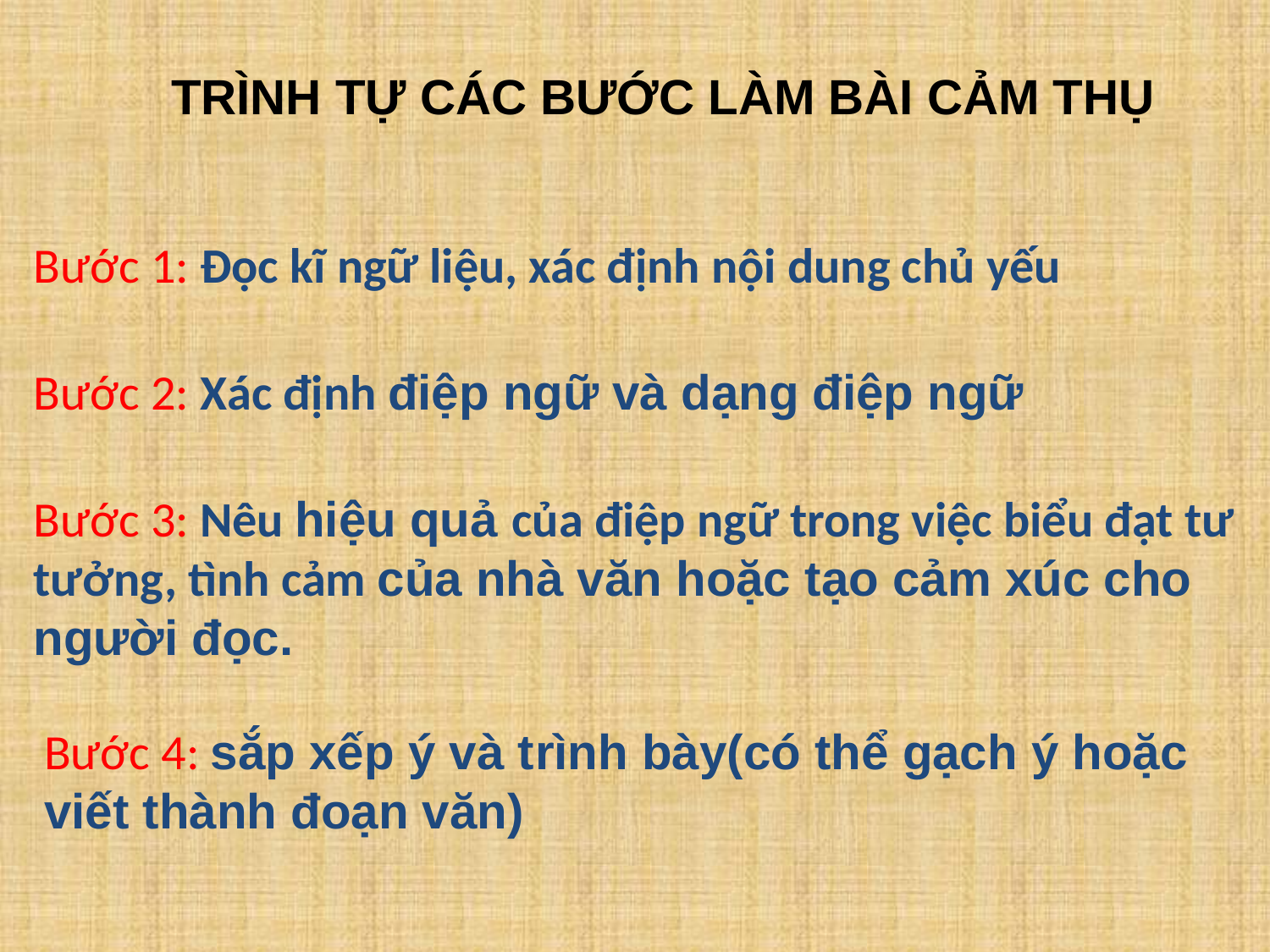

TRÌNH TỰ CÁC BƯỚC LÀM BÀI CẢM THỤ
Bước 1: Đọc kĩ ngữ liệu, xác định nội dung chủ yếu
Bước 2: Xác định điệp ngữ và dạng điệp ngữ
Bước 3: Nêu hiệu quả của điệp ngữ trong việc biểu đạt tư tưởng, tình cảm của nhà văn hoặc tạo cảm xúc cho người đọc.
Bước 4: sắp xếp ý và trình bày(có thể gạch ý hoặc viết thành đoạn văn)